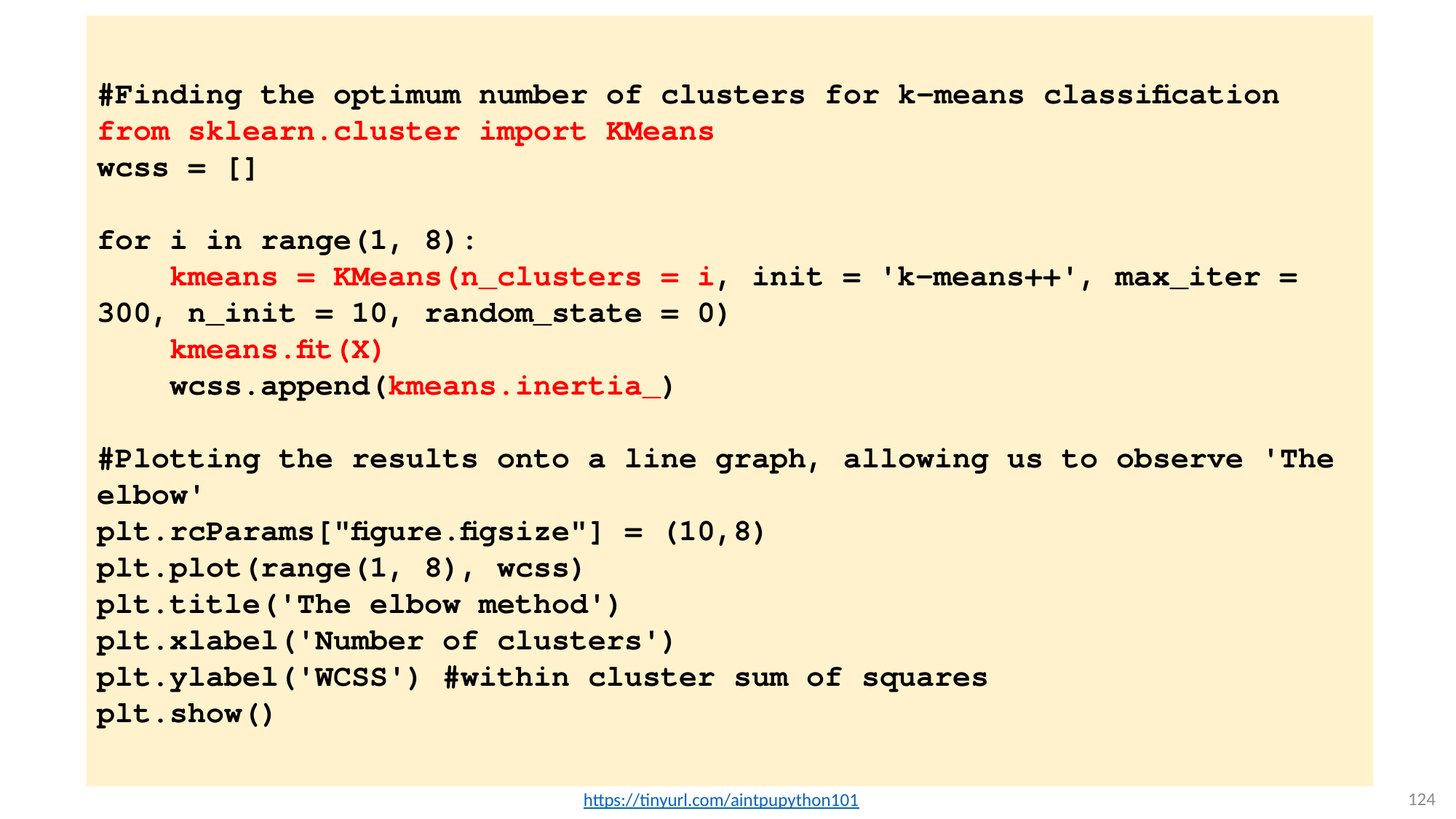

#Finding the optimum number of clusters for k-means classification
from sklearn.cluster import KMeans
wcss = []

for i in range(1, 8):
    kmeans = KMeans(n_clusters = i, init = 'k-means++', max_iter = 300, n_init = 10, random_state = 0)
    kmeans.fit(X)
    wcss.append(kmeans.inertia_)

#Plotting the results onto a line graph, allowing us to observe 'The elbow'
plt.rcParams["figure.figsize"] = (10,8)
plt.plot(range(1, 8), wcss)
plt.title('The elbow method')
plt.xlabel('Number of clusters')
plt.ylabel('WCSS') #within cluster sum of squares
plt.show()
https://tinyurl.com/aintpupython101
124